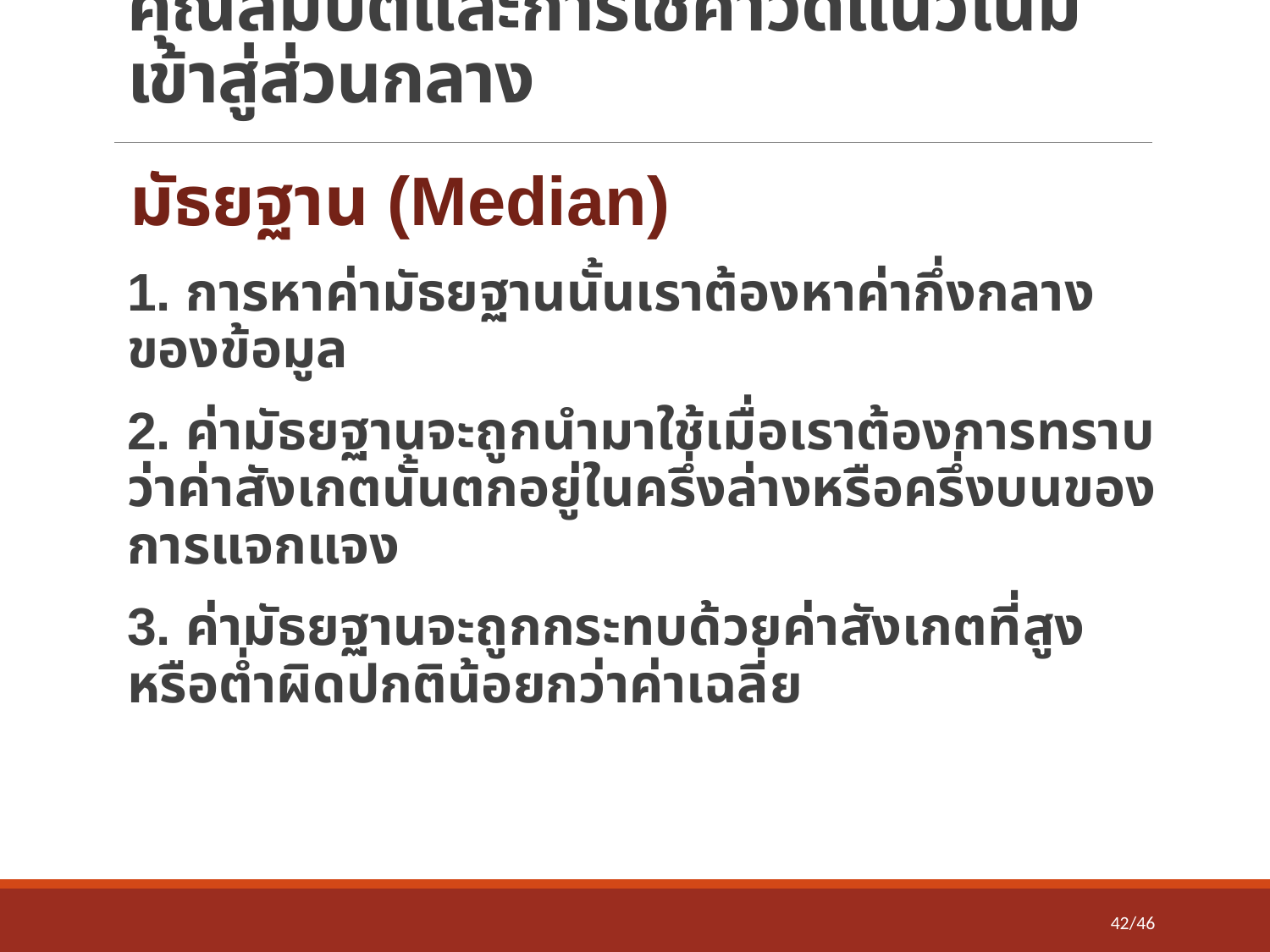

# คุณสมบัติและการใช้ค่าวัดแนวโน้มเข้าสู่ส่วนกลาง
มัธยฐาน (Median)
1. การหาค่ามัธยฐานนั้นเราต้องหาค่ากึ่งกลางของข้อมูล
2. ค่ามัธยฐานจะถูกนำมาใช้เมื่อเราต้องการทราบว่าค่าสังเกตนั้นตกอยู่ในครึ่งล่างหรือครึ่งบนของการแจกแจง
3. ค่ามัธยฐานจะถูกกระทบด้วยค่าสังเกตที่สูงหรือต่ำผิดปกติน้อยกว่าค่าเฉลี่ย
42/46